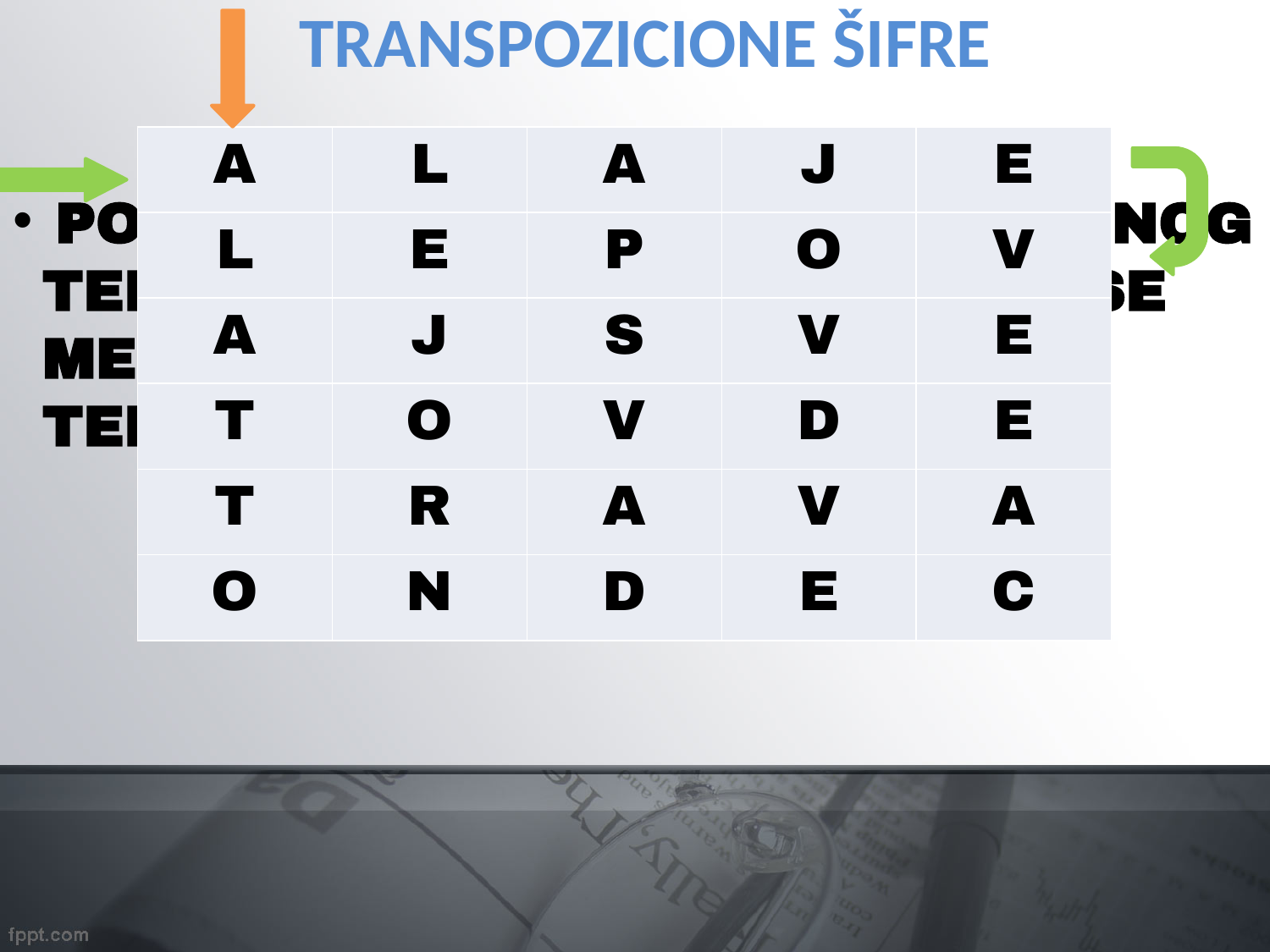

TRANSPOZICIONE ŠIFRE

| A | L | A | J | E |
| --- | --- | --- | --- | --- |
| L | E | P | O | V |
| A | J | S | V | E |
| T | O | V | D | E |
| T | R | A | V | A |
| O | N | D | E | C |

 POJEDINAČNI ELEMENTI OTVORENOG TEKSTA SE NE MENjAJU, VEĆ IM SE MENjA POZICIJA U OTVORENOM TEKSTU.